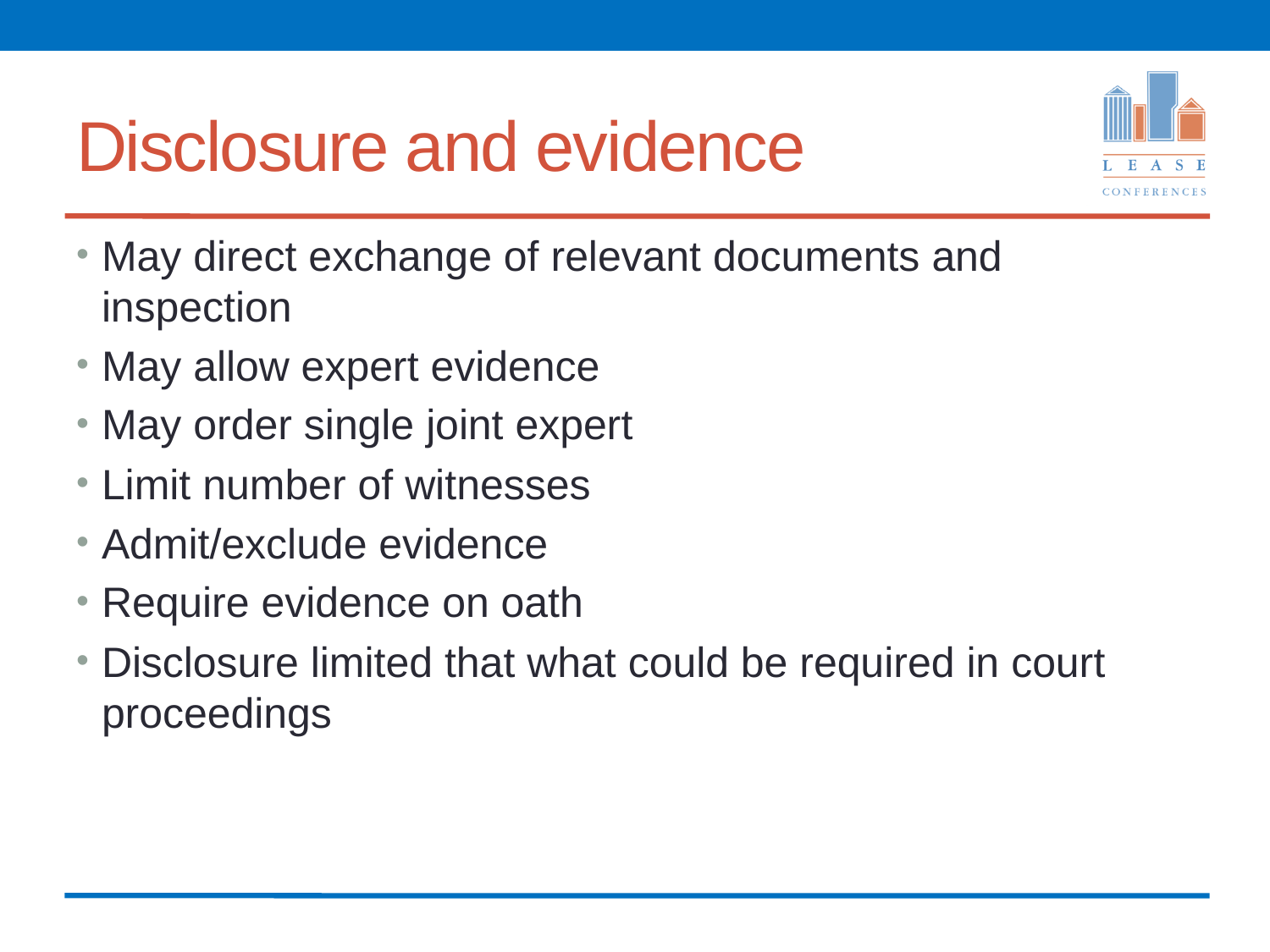

# Disclosure and evidence
May direct exchange of relevant documents and inspection
May allow expert evidence
May order single joint expert
Limit number of witnesses
Admit/exclude evidence
Require evidence on oath
Disclosure limited that what could be required in court proceedings